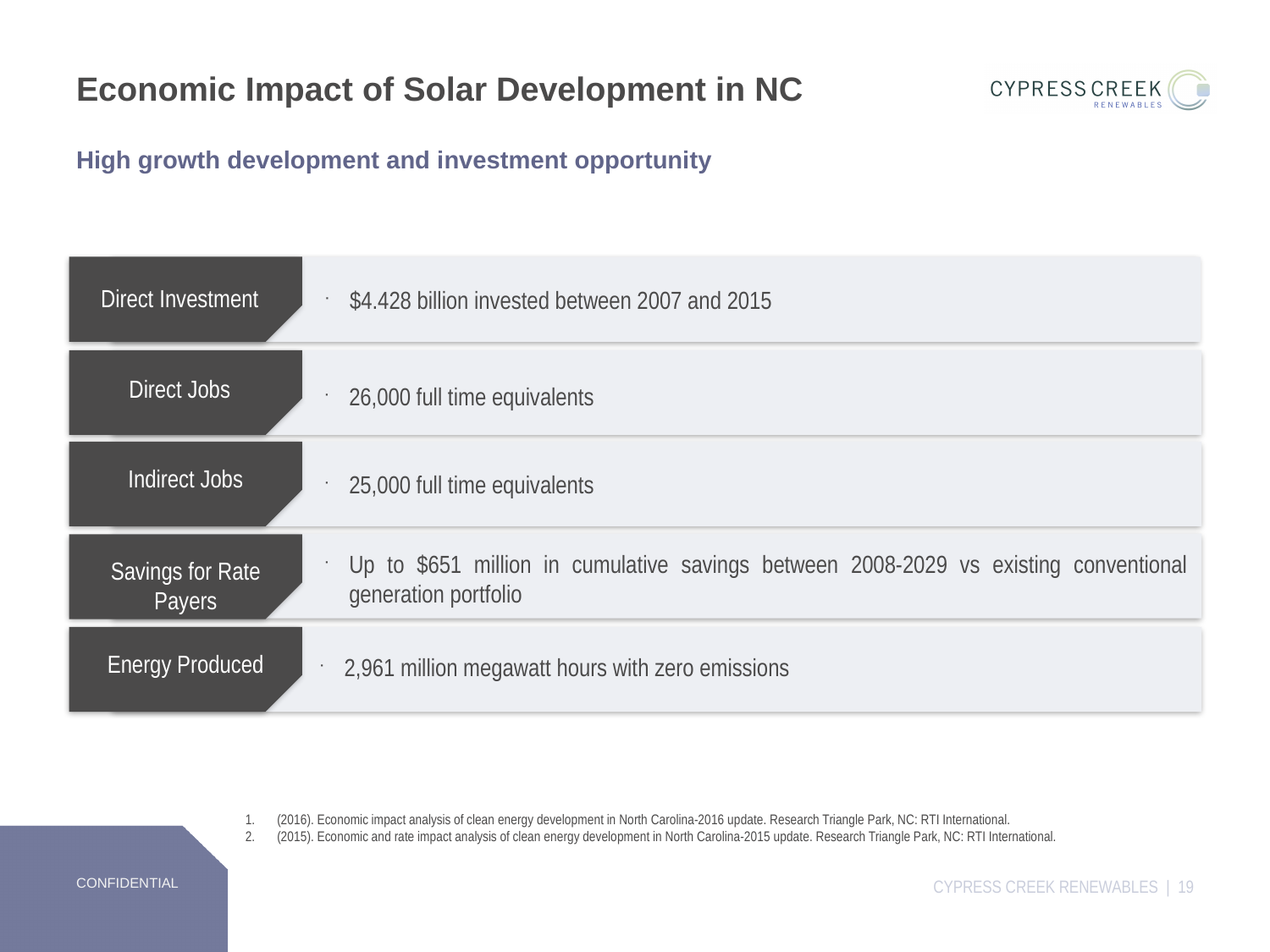

# Economic Impact of Solar Development in NC
High growth development and investment opportunity
t

$4.428 billion invested between 2007 and 2015
Direct Investment

26,000 full time equivalents
Direct Jobs

25,000 full time equivalents
Indirect Jobs

Up to $651 million in cumulative savings between 2008-2029 vs existing conventional generation portfolio
Savings for Rate Payers

2,961 million megawatt hours with zero emissions
Energy Produced
(2016). Economic impact analysis of clean energy development in North Carolina-2016 update. Research Triangle Park, NC: RTI International.
(2015). Economic and rate impact analysis of clean energy development in North Carolina-2015 update. Research Triangle Park, NC: RTI International.

CYPRESS CREEK RENEWABLES  |  19